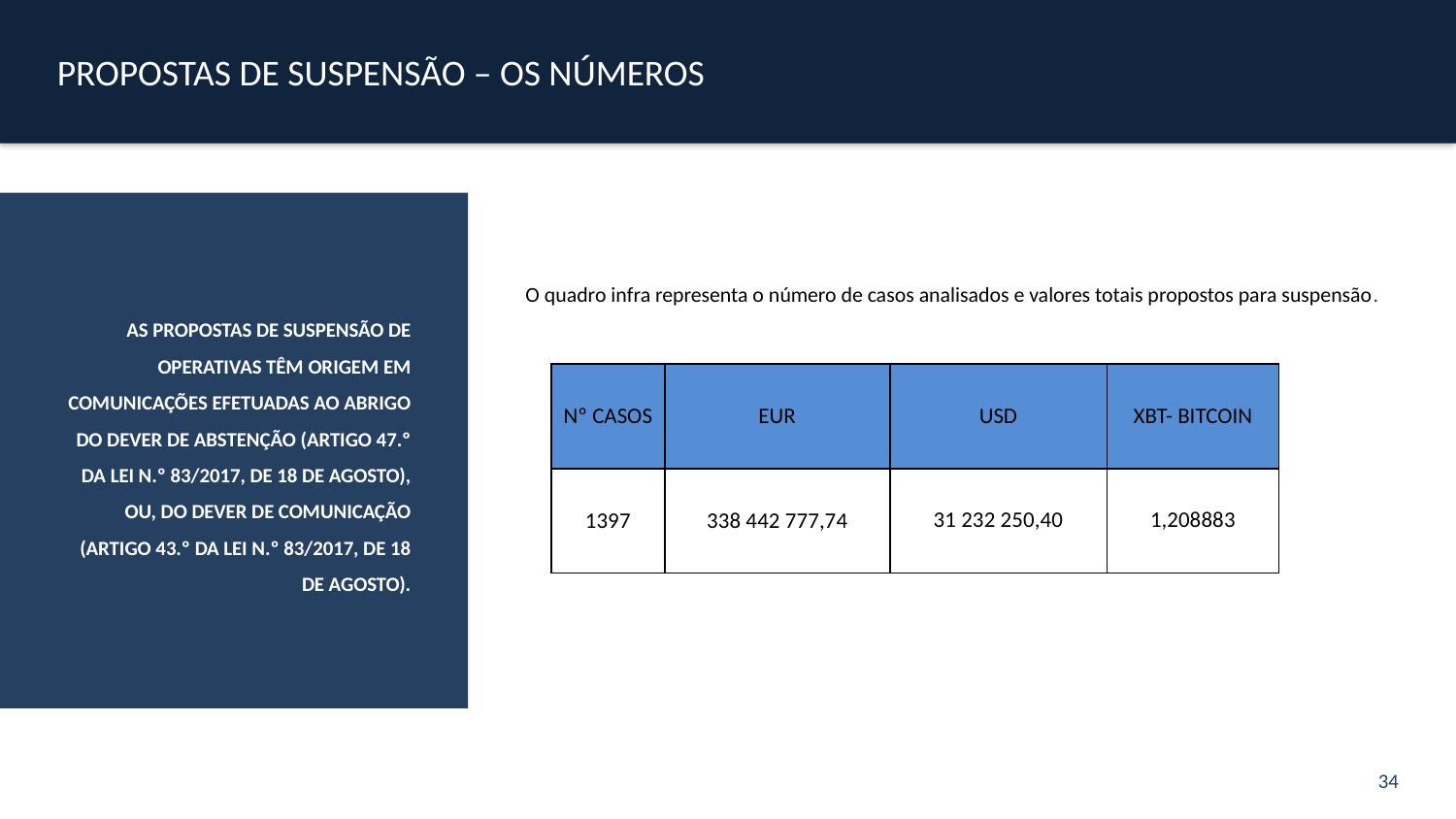

PROPOSTAS DE SUSPENSÃO – OS NÚMEROS
AS PROPOSTAS DE SUSPENSÃO DE OPERATIVAS TÊM ORIGEM EM COMUNICAÇÕES EFETUADAS AO ABRIGO DO DEVER DE ABSTENÇÃO (ARTIGO 47.º DA LEI N.º 83/2017, DE 18 DE AGOSTO), OU, DO DEVER DE COMUNICAÇÃO (ARTIGO 43.º DA LEI N.º 83/2017, DE 18 DE AGOSTO).
O quadro infra representa o número de casos analisados e valores totais propostos para suspensão.
| Nº CASOS | EUR | USD | XBT- BITCOIN |
| --- | --- | --- | --- |
| 1397 | 338 442 777,74 | 31 232 250,40 | 1,208883 |
34